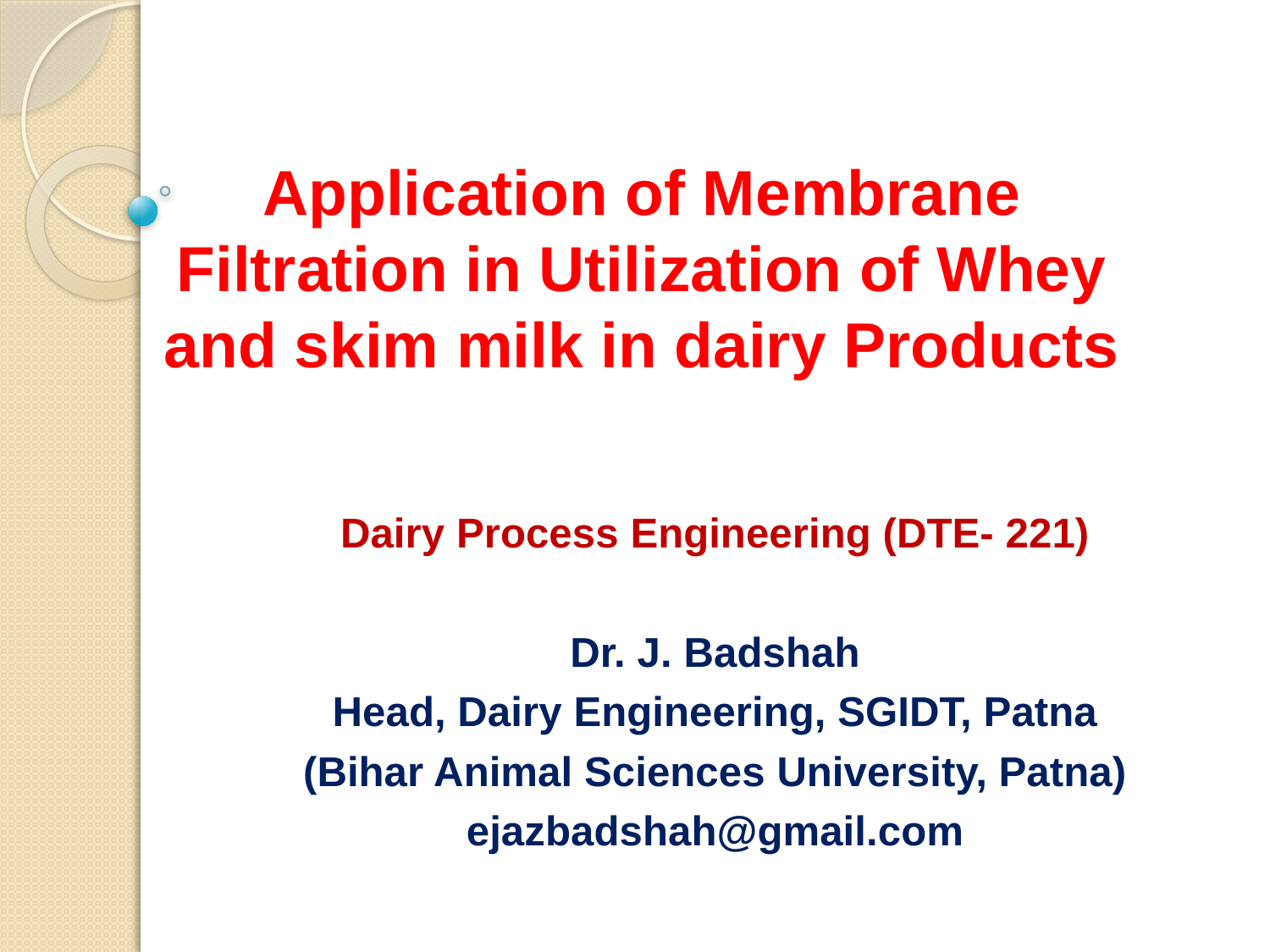

# Application of Membrane Filtration in Utilization of Whey and skim milk in dairy Products
Dairy Process Engineering (DTE- 221)

Dr. J. Badshah
Head, Dairy Engineering, SGIDT, Patna
(Bihar Animal Sciences University, Patna)
ejazbadshah@gmail.com